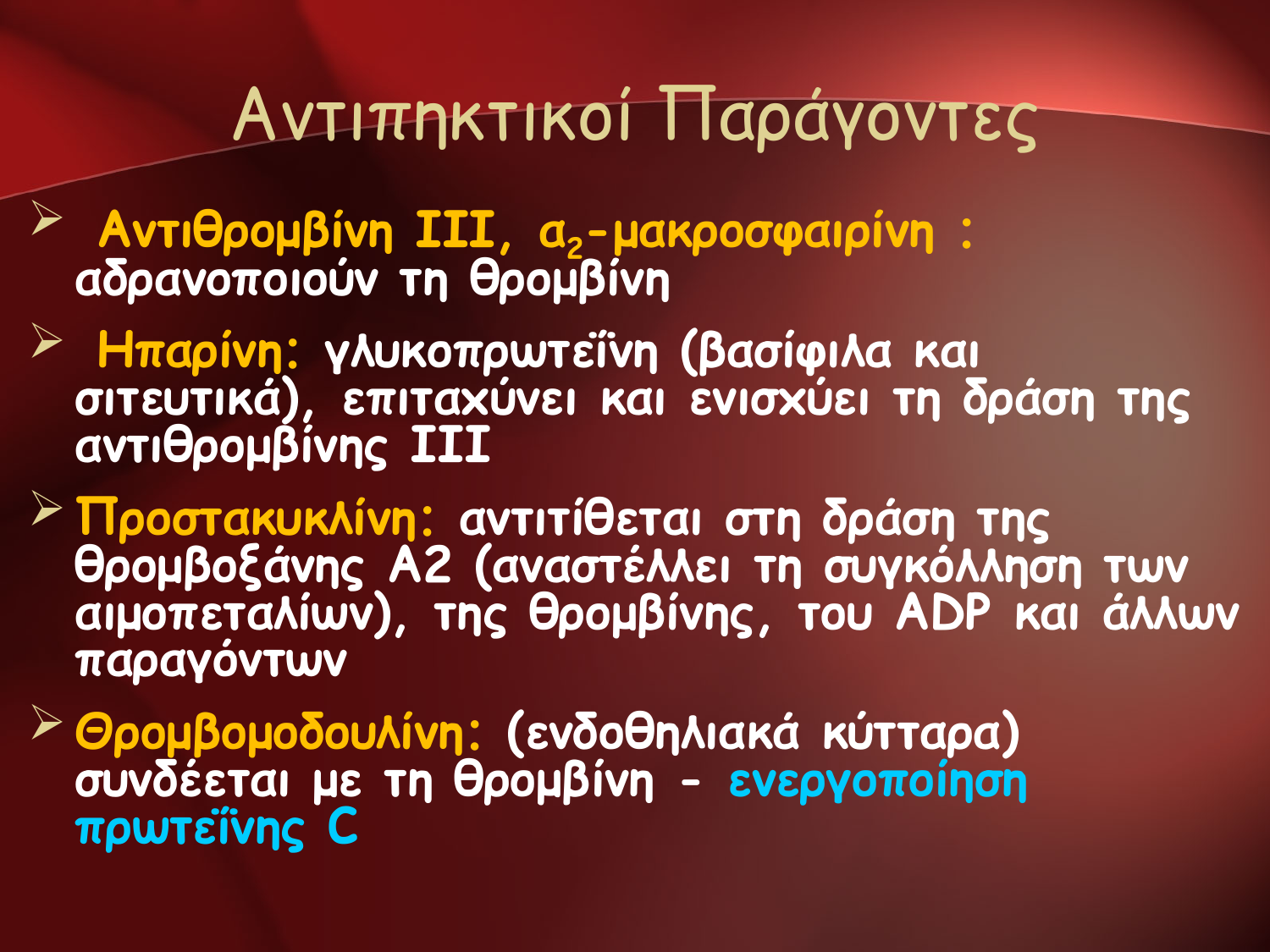

# Αντιπηκτικοί Παράγοντες
 Αντιθρομβίνη ΙΙΙ, α2-μακροσφαιρίνη : αδρανοποιούν τη θρομβίνη
 Ηπαρίνη: γλυκοπρωτεΐνη (βασίφιλα και σιτευτικά), επιταχύνει και ενισχύει τη δράση της αντιθρομβίνης ΙΙΙ
Προστακυκλίνη: αντιτίθεται στη δράση της θρομβοξάνης Α2 (αναστέλλει τη συγκόλληση των αιμοπεταλίων), της θρομβίνης, του ADP και άλλων παραγόντων
Θρομβομοδουλίνη: (ενδοθηλιακά κύτταρα) συνδέεται με τη θρομβίνη - ενεργοποίηση πρωτεΐνης C